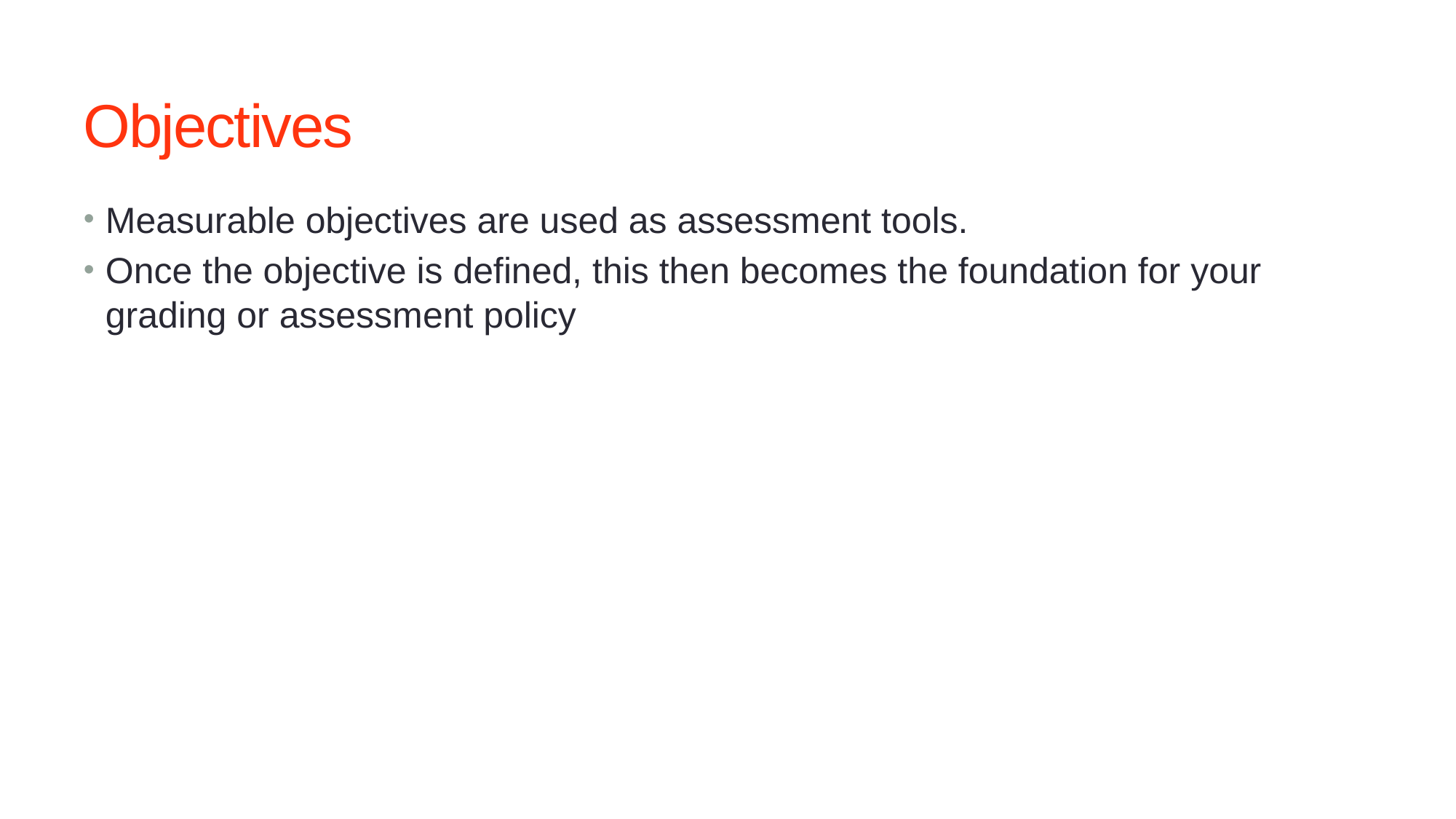

# Objectives
Measurable objectives are used as assessment tools.
Once the objective is defined, this then becomes the foundation for your grading or assessment policy